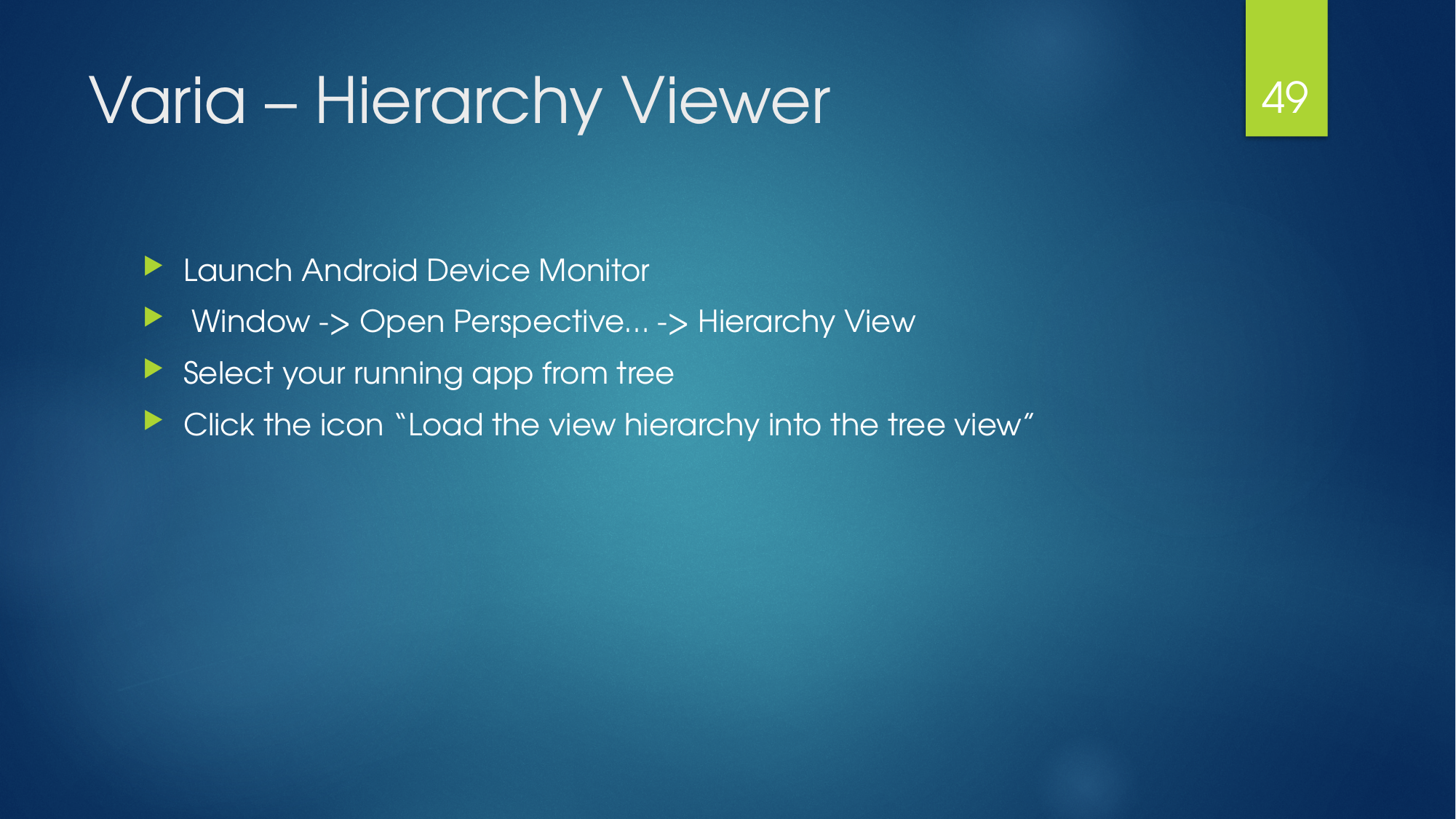

49
# Varia – Hierarchy Viewer
Launch Android Device Monitor
 Window -> Open Perspective… -> Hierarchy View
Select your running app from tree
Click the icon “Load the view hierarchy into the tree view”